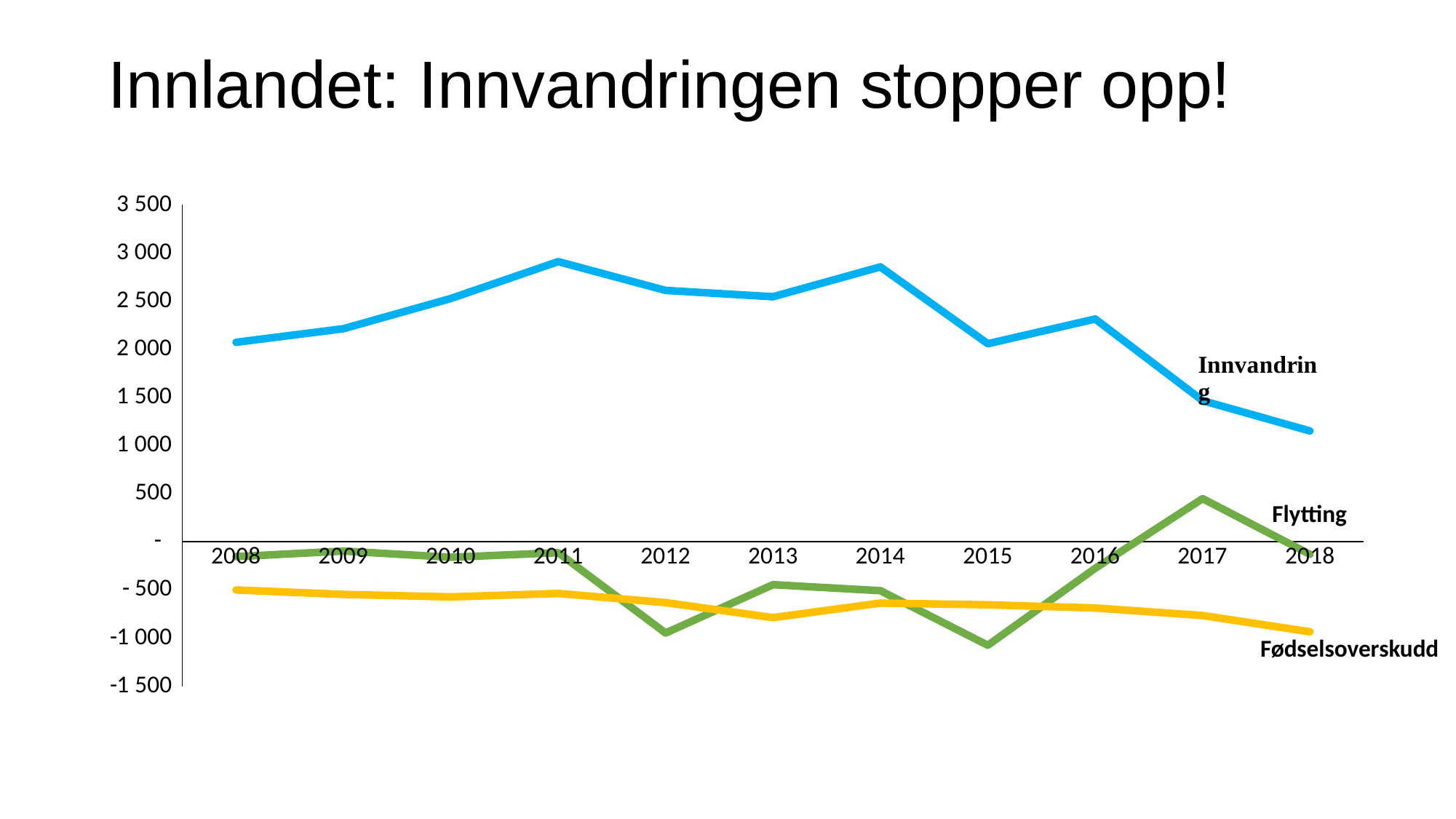

Innlandet: Innvandringen stopper opp!

### Chart

| Category | Flytting | Innvandring | Fødselsoverskudd |
|---|---|---|---|
| 2008 | -155.0 | 2072.0 | -501.0 |
| 2009 | -97.0 | 2213.0 | -547.0 |
| 2010 | -161.0 | 2527.0 | -573.0 |
| 2011 | -114.0 | 2910.0 | -537.0 |
| 2012 | -948.0 | 2611.0 | -632.0 |
| 2013 | -446.0 | 2545.0 | -788.0 |
| 2014 | -508.0 | 2855.0 | -637.0 |
| 2015 | -1075.0 | 2057.0 | -655.0 |
| 2016 | -276.0 | 2314.0 | -688.0 |
| 2017 | 448.0 | 1466.0 | -766.0 |
| 2018 | -131.0 | 1151.0 | -935.0 |
Flytting
Fødselsoverskudd